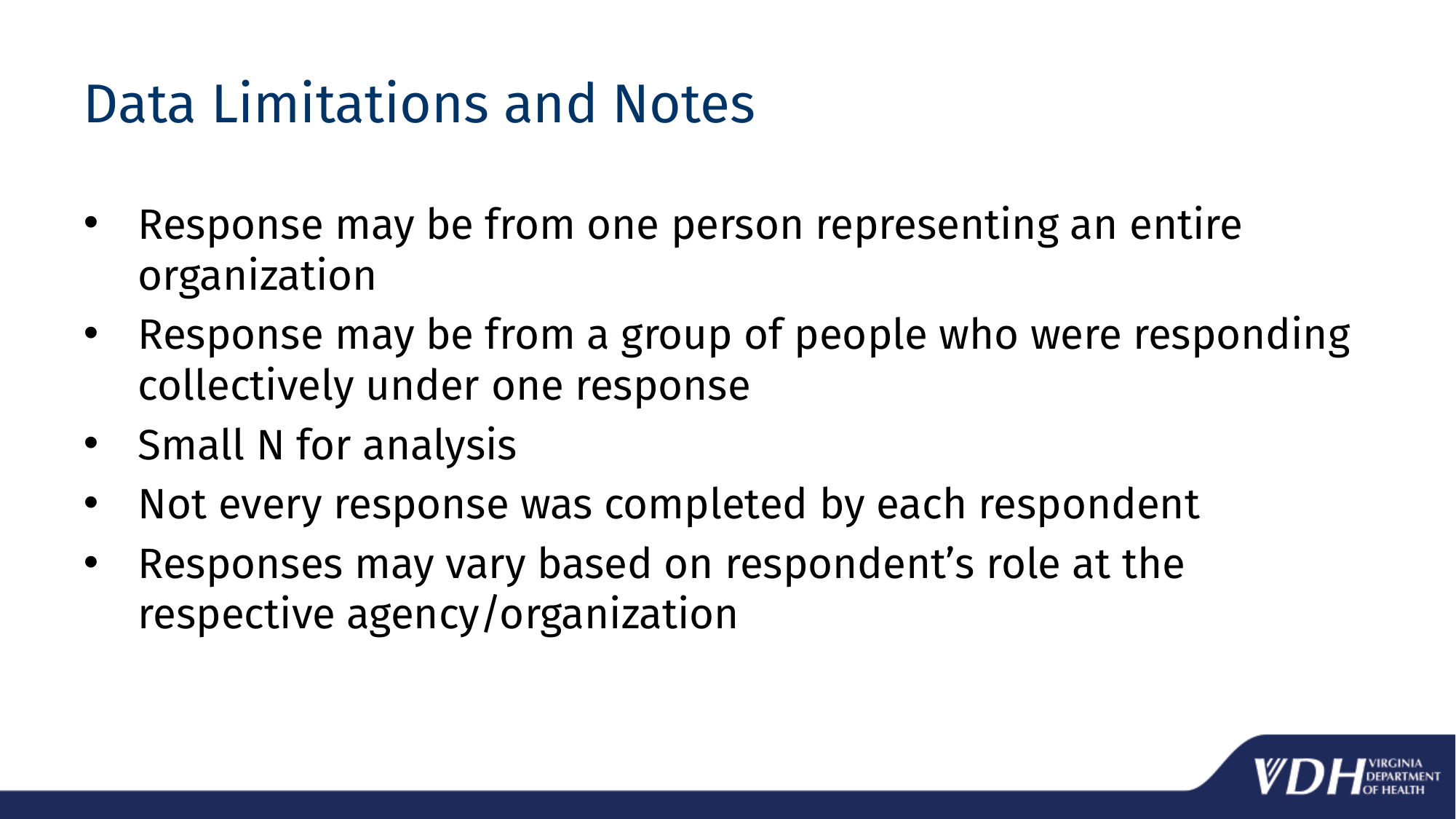

# Data Limitations and Notes
Response may be from one person representing an entire organization
Response may be from a group of people who were responding collectively under one response
Small N for analysis
Not every response was completed by each respondent
Responses may vary based on respondent’s role at the respective agency/organization